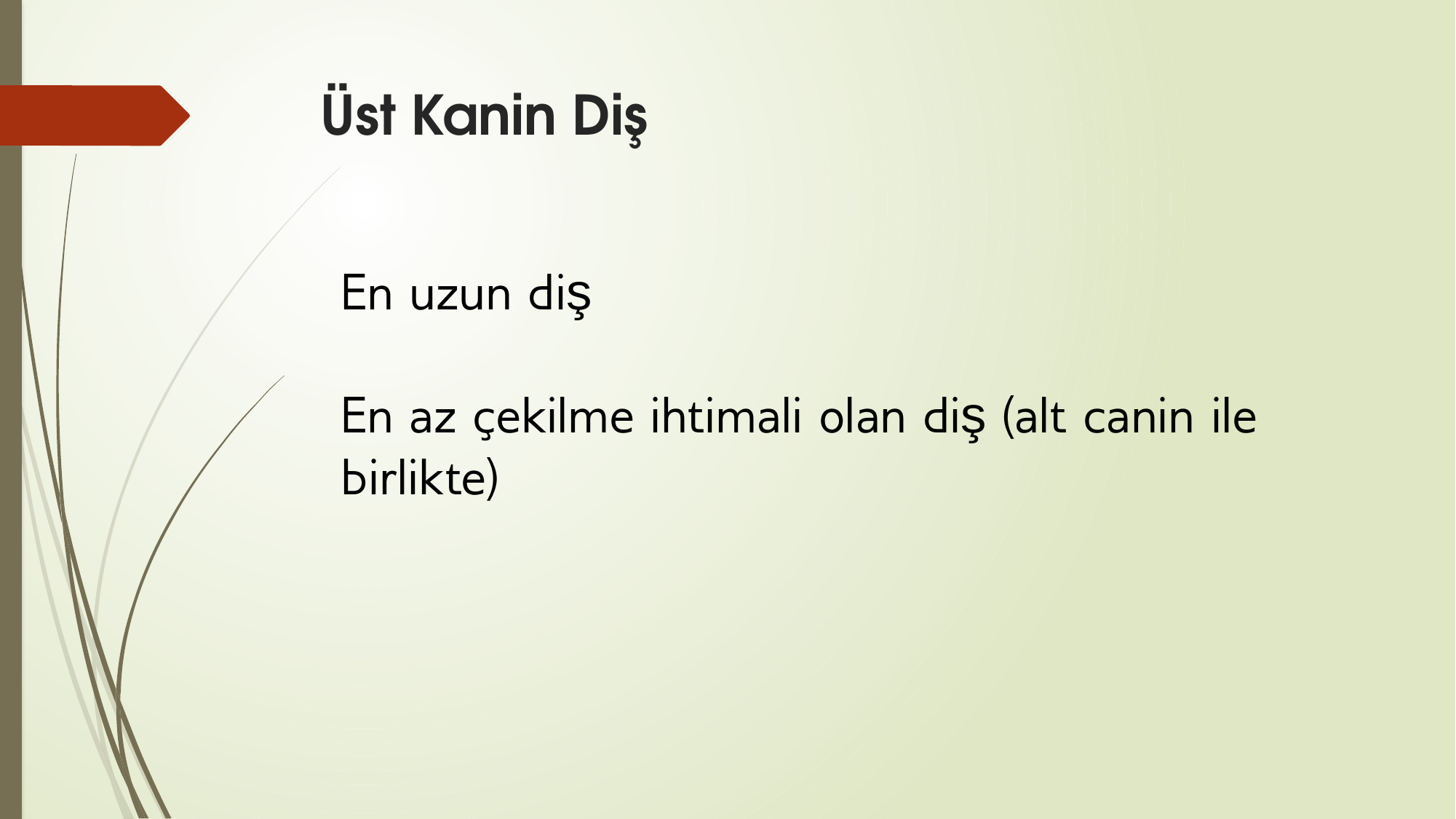

# Üst Kanin Diş
En uzun diş

En az çekilme ihtimali olan diş (alt canin ile birlikte)